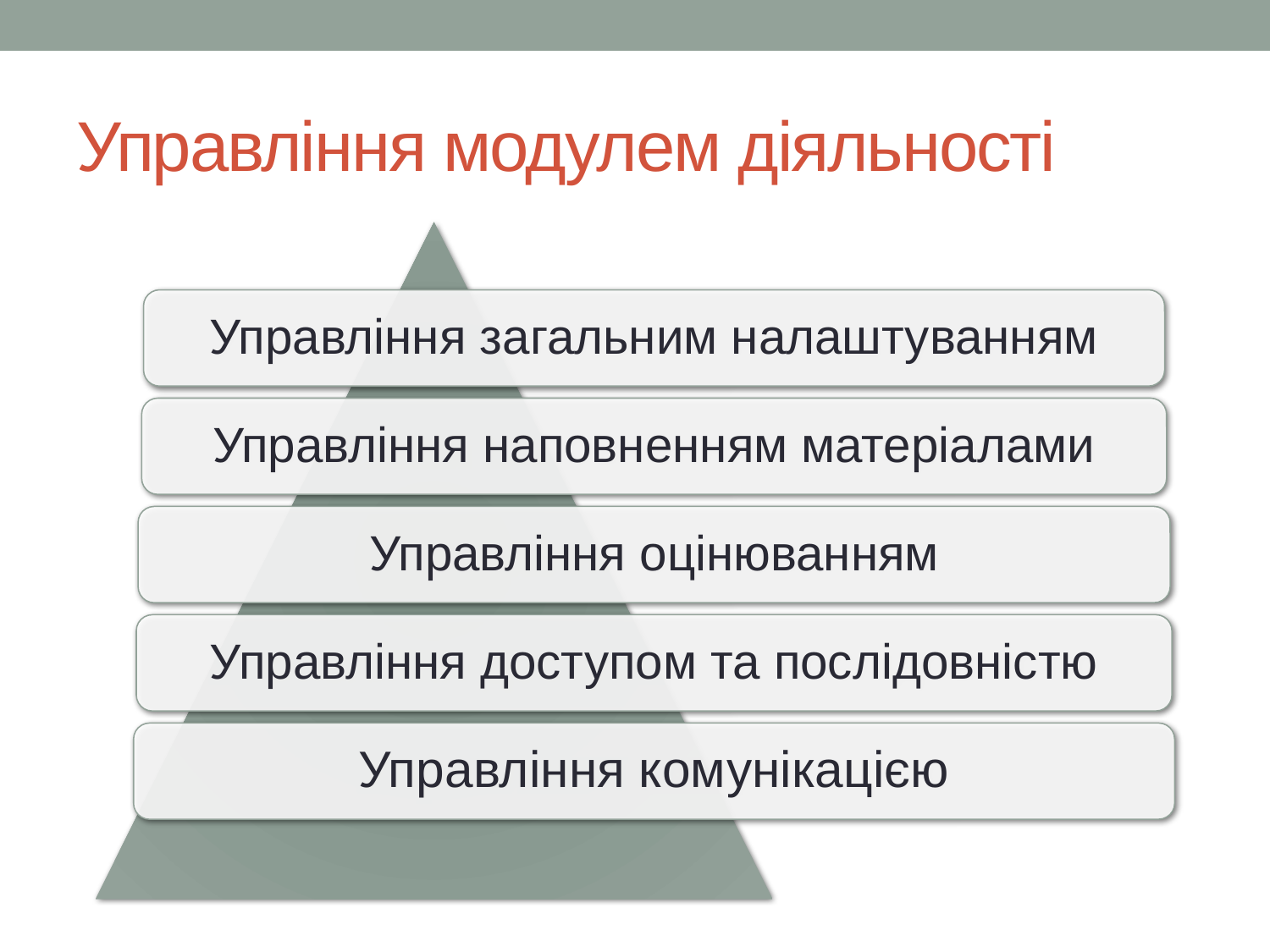

# Управління модулем діяльності
Управління загальним налаштуванням
Управління наповненням матеріалами
Управління оцінюванням
Управління доступом та послідовністю
Управління комунікацією